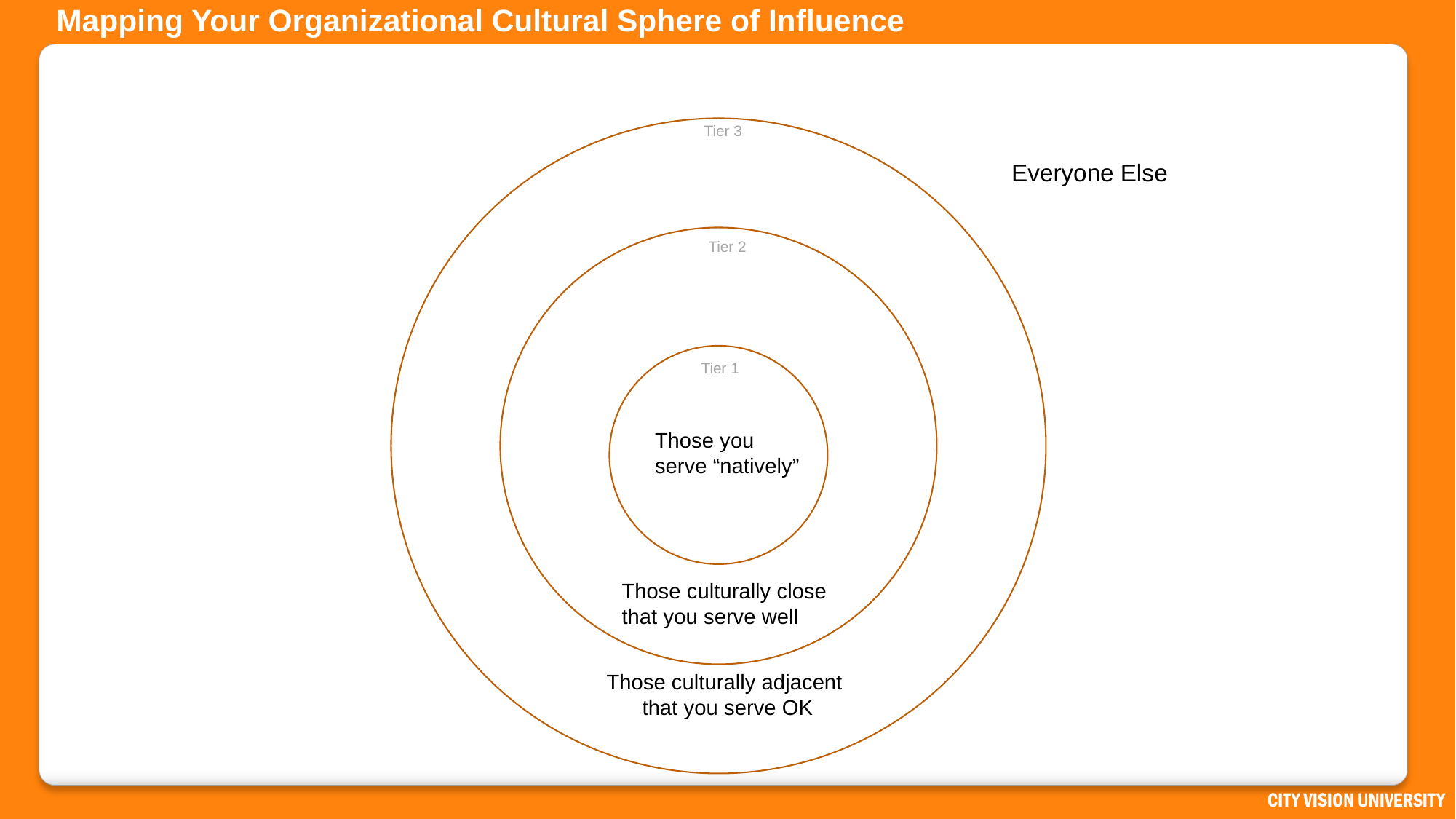

# Mapping Your Organizational Cultural Sphere of Influence
Tier 3

Everyone Else

Tier 2

Tier 1
Those you
serve “natively”
Those culturally close
that you serve well
Those culturally adjacent
that you serve OK